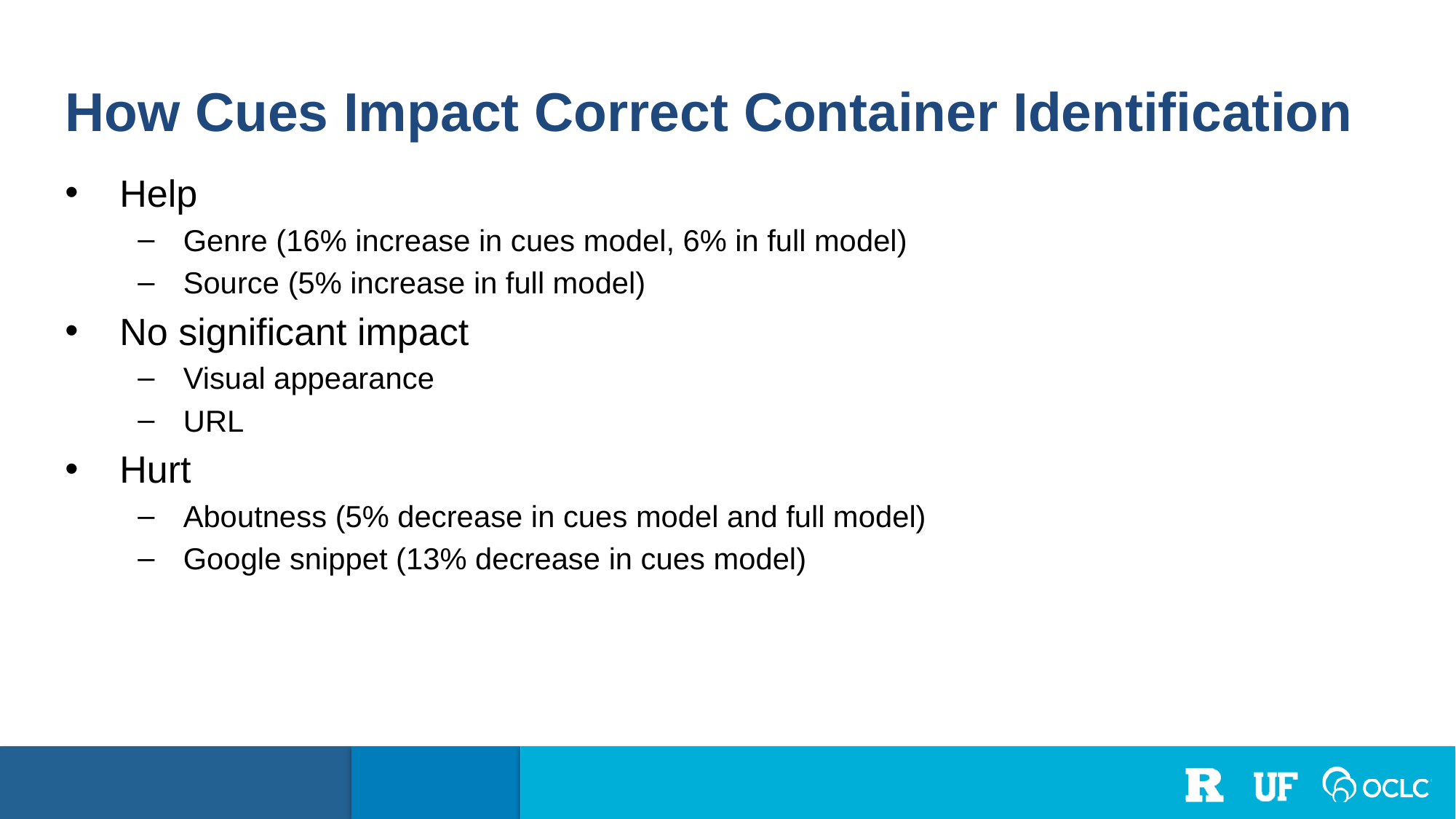

How Cues Impact Correct Container Identification
Help
Genre (16% increase in cues model, 6% in full model)
Source (5% increase in full model)
No significant impact
Visual appearance
URL
Hurt
Aboutness (5% decrease in cues model and full model)
Google snippet (13% decrease in cues model)